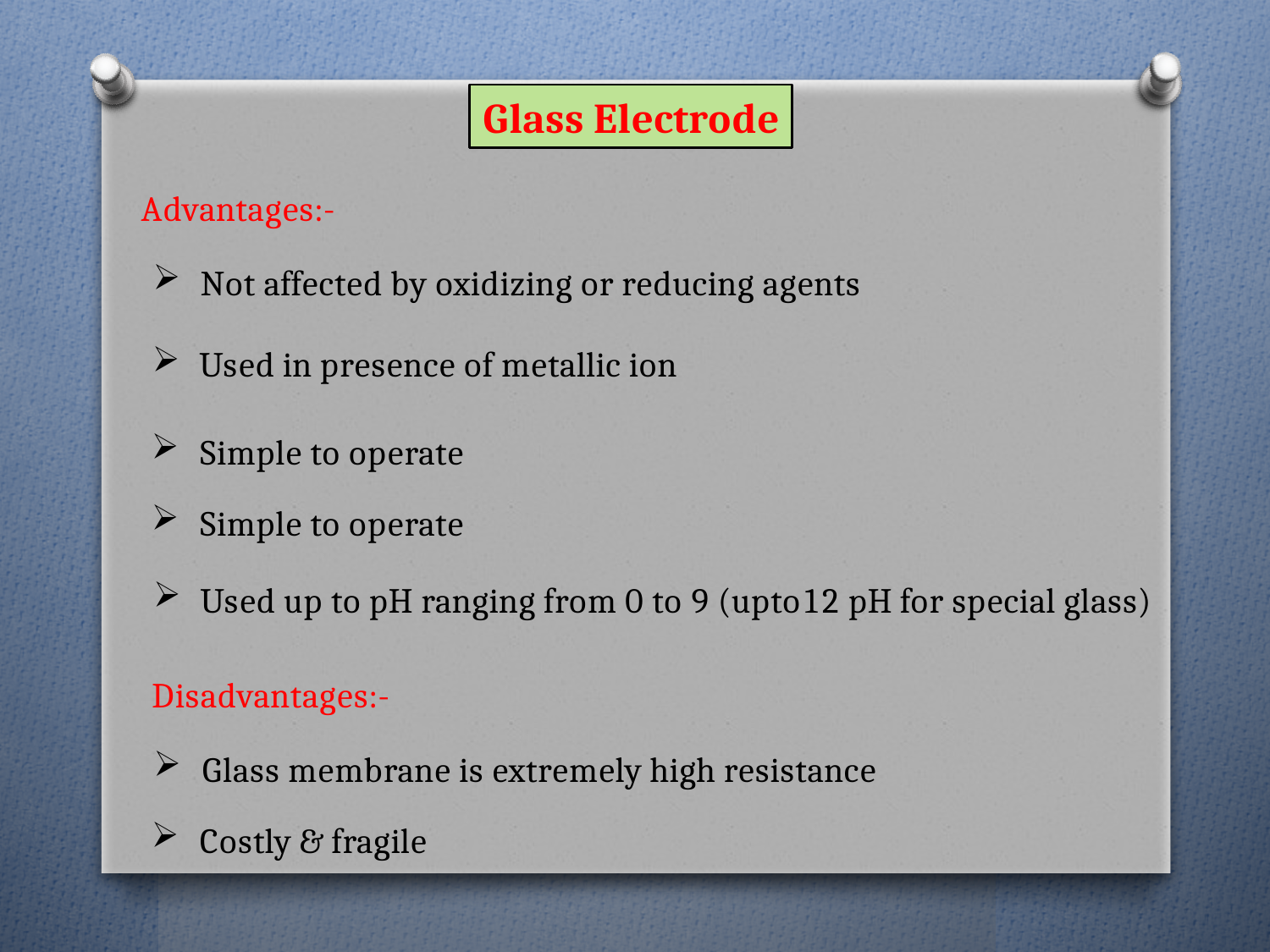

Glass Electrode
Advantages:-
Not affected by oxidizing or reducing agents
Used in presence of metallic ion
Simple to operate
Simple to operate
Used up to pH ranging from 0 to 9 (upto12 pH for special glass)
Disadvantages:-
Glass membrane is extremely high resistance
Costly & fragile